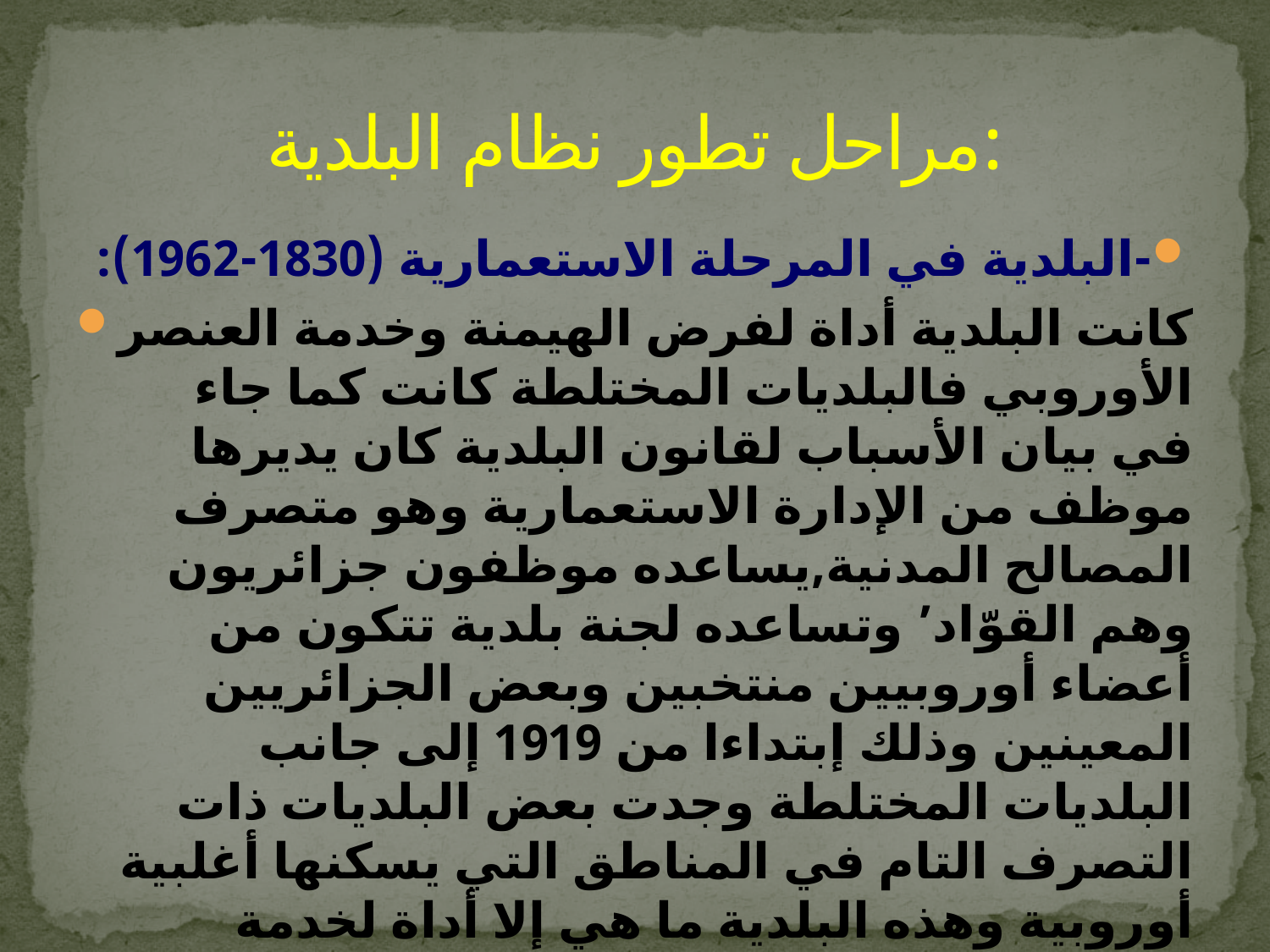

# مراحل تطور نظام البلدية:
-البلدية في المرحلة الاستعمارية (1830-1962):
كانت البلدية أداة لفرض الهيمنة وخدمة العنصر الأوروبي فالبلديات المختلطة كانت كما جاء في بيان الأسباب لقانون البلدية كان يديرها موظف من الإدارة الاستعمارية وهو متصرف المصالح المدنية,يساعده موظفون جزائريون وهم القوّاد’ وتساعده لجنة بلدية تتكون من أعضاء أوروبيين منتخبين وبعض الجزائريين المعينين وذلك إبتداءا من 1919 إلى جانب البلديات المختلطة وجدت بعض البلديات ذات التصرف التام في المناطق التي يسكنها أغلبية أوروبية وهذه البلدية ما هي إلا أداة لخدمة الإدارة الفرنسية.